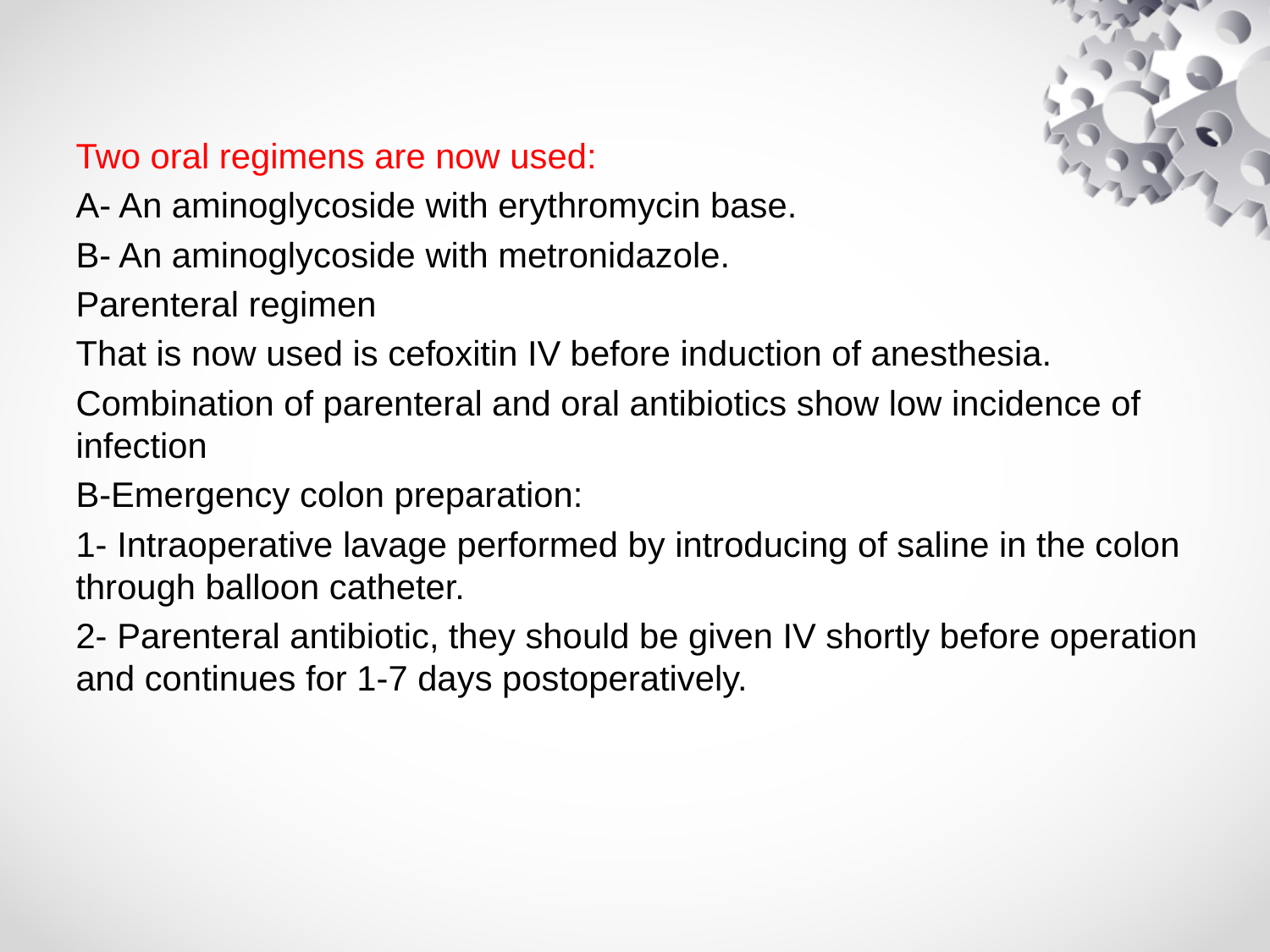

#
Two oral regimens are now used:
A- An aminoglycoside with erythromycin base.
B- An aminoglycoside with metronidazole.
Parenteral regimen
That is now used is cefoxitin IV before induction of anesthesia.
Combination of parenteral and oral antibiotics show low incidence of infection
B-Emergency colon preparation:
1- Intraoperative lavage performed by introducing of saline in the colon through balloon catheter.
2- Parenteral antibiotic, they should be given IV shortly before operation and continues for 1-7 days postoperatively.